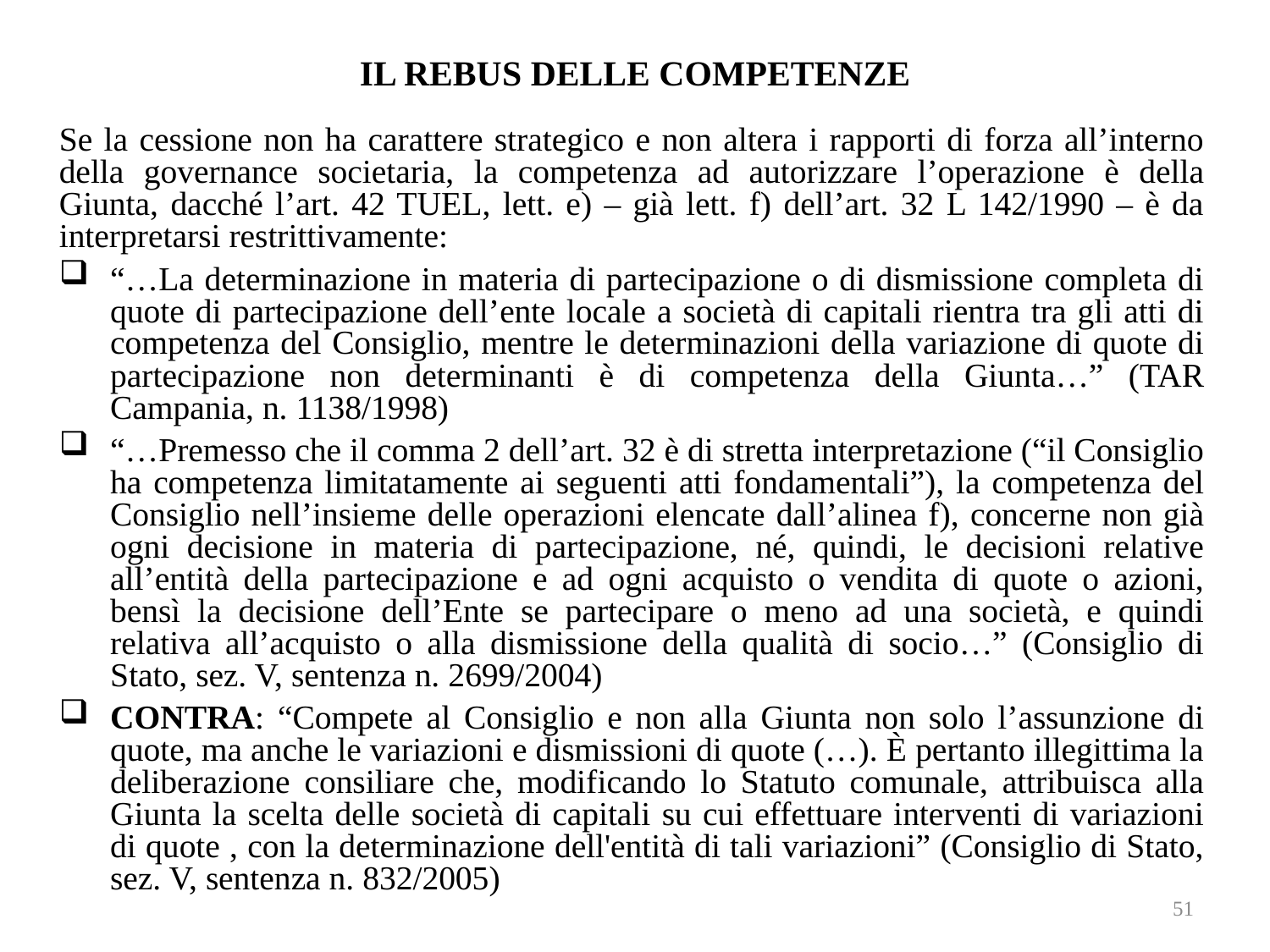

# IL REBUS DELLE COMPETENZE
	Se la cessione non ha carattere strategico e non altera i rapporti di forza all’interno della governance societaria, la competenza ad autorizzare l’operazione è della Giunta, dacché l’art. 42 TUEL, lett. e) – già lett. f) dell’art. 32 L 142/1990 – è da interpretarsi restrittivamente:
“…La determinazione in materia di partecipazione o di dismissione completa di quote di partecipazione dell’ente locale a società di capitali rientra tra gli atti di competenza del Consiglio, mentre le determinazioni della variazione di quote di partecipazione non determinanti è di competenza della Giunta…” (TAR Campania, n. 1138/1998)
“…Premesso che il comma 2 dell’art. 32 è di stretta interpretazione (“il Consiglio ha competenza limitatamente ai seguenti atti fondamentali”), la competenza del Consiglio nell’insieme delle operazioni elencate dall’alinea f), concerne non già ogni decisione in materia di partecipazione, né, quindi, le decisioni relative all’entità della partecipazione e ad ogni acquisto o vendita di quote o azioni, bensì la decisione dell’Ente se partecipare o meno ad una società, e quindi relativa all’acquisto o alla dismissione della qualità di socio…” (Consiglio di Stato, sez. V, sentenza n. 2699/2004)
CONTRA: “Compete al Consiglio e non alla Giunta non solo l’assunzione di quote, ma anche le variazioni e dismissioni di quote (…). È pertanto illegittima la deliberazione consiliare che, modificando lo Statuto comunale, attribuisca alla Giunta la scelta delle società di capitali su cui effettuare interventi di variazioni di quote , con la determinazione dell'entità di tali variazioni” (Consiglio di Stato, sez. V, sentenza n. 832/2005)
51